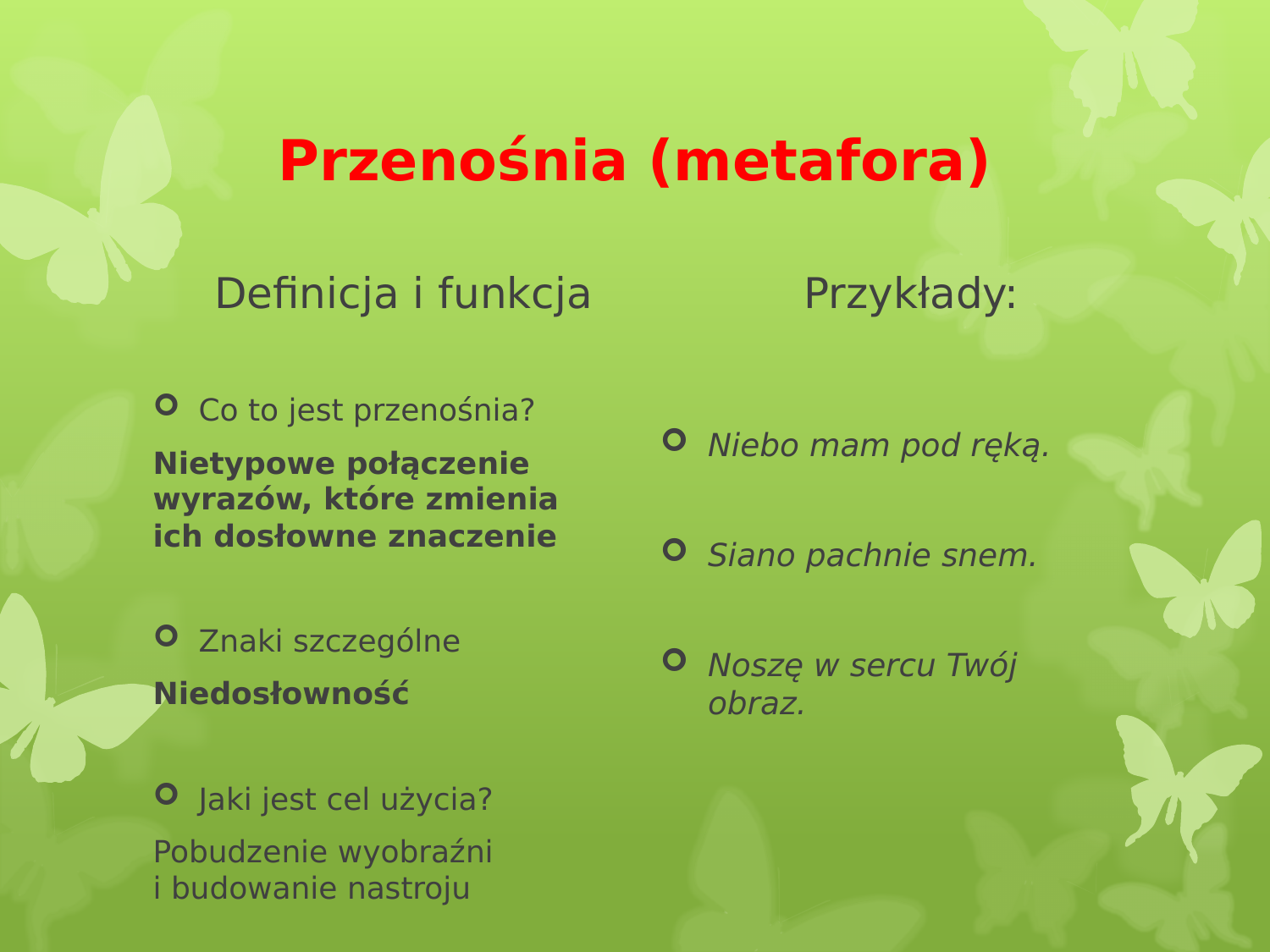

# Przenośnia (metafora)
Definicja i funkcja
Przykłady:

Co to jest przenośnia?
Nietypowe połączenie wyrazów, które zmienia ich dosłowne znaczenie

Znaki szczególne
Niedosłowność

Jaki jest cel użycia?
Pobudzenie wyobraźni
i budowanie nastroju

Niebo mam pod ręką.

Siano pachnie snem.

Noszę w sercu Twój obraz.